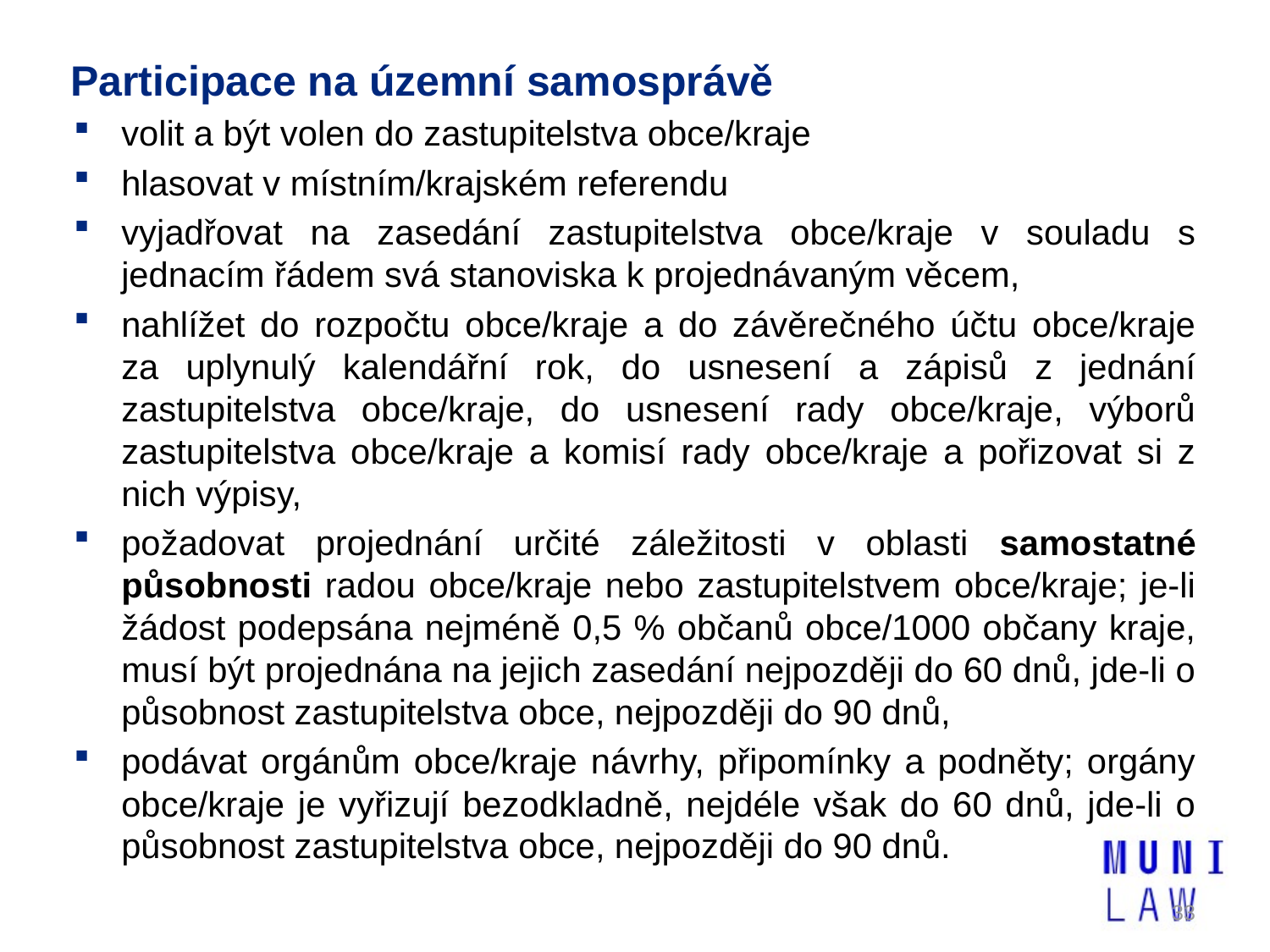

# Participace na územní samosprávě
volit a být volen do zastupitelstva obce/kraje
hlasovat v místním/krajském referendu
vyjadřovat na zasedání zastupitelstva obce/kraje v souladu s jednacím řádem svá stanoviska k projednávaným věcem,
nahlížet do rozpočtu obce/kraje a do závěrečného účtu obce/kraje za uplynulý kalendářní rok, do usnesení a zápisů z jednání zastupitelstva obce/kraje, do usnesení rady obce/kraje, výborů zastupitelstva obce/kraje a komisí rady obce/kraje a pořizovat si z nich výpisy,
požadovat projednání určité záležitosti v oblasti samostatné působnosti radou obce/kraje nebo zastupitelstvem obce/kraje; je-li žádost podepsána nejméně 0,5 % občanů obce/1000 občany kraje, musí být projednána na jejich zasedání nejpozději do 60 dnů, jde-li o působnost zastupitelstva obce, nejpozději do 90 dnů,
podávat orgánům obce/kraje návrhy, připomínky a podněty; orgány obce/kraje je vyřizují bezodkladně, nejdéle však do 60 dnů, jde-li o působnost zastupitelstva obce, nejpozději do 90 dnů.

33